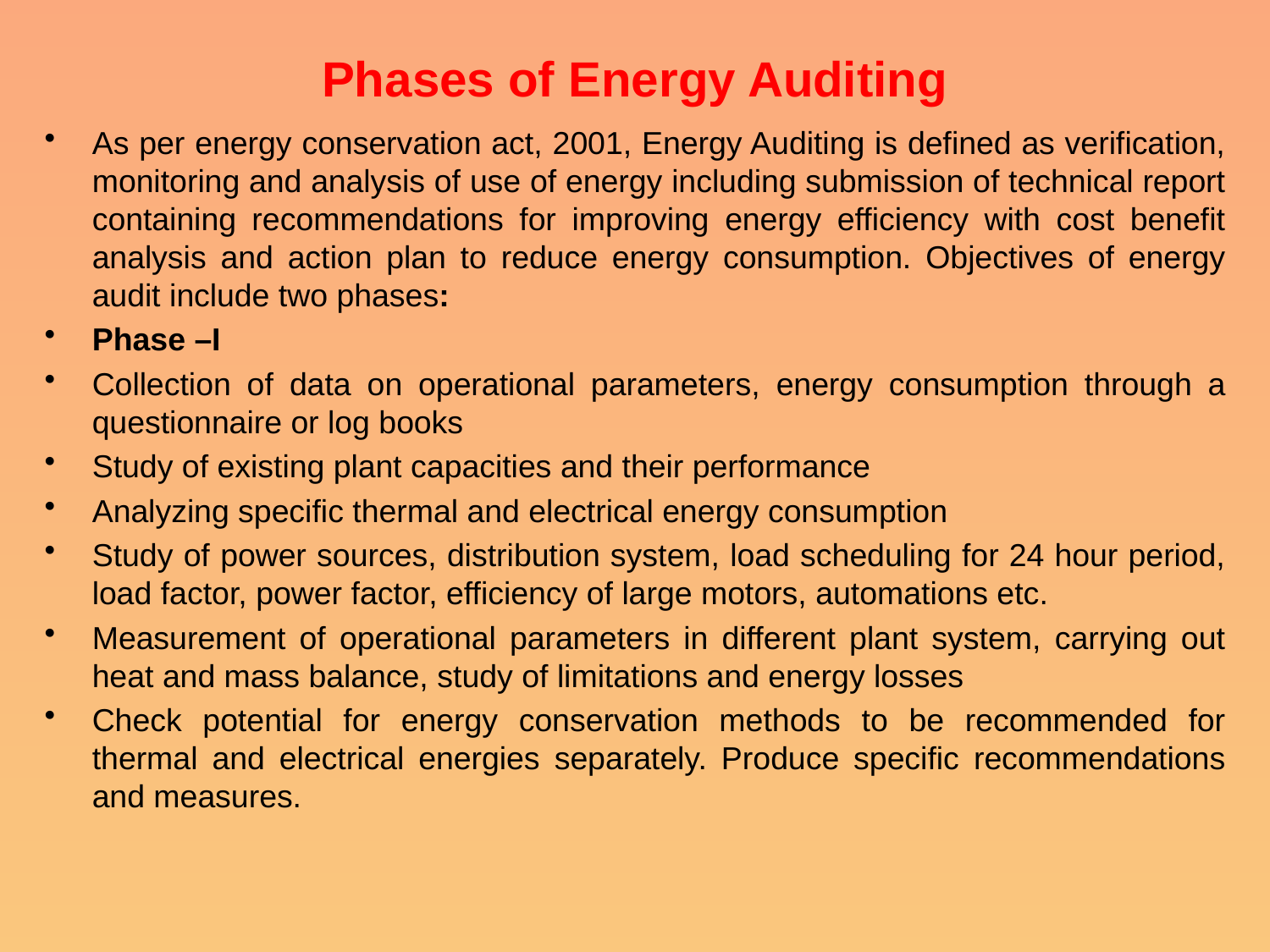

# Phases of Energy Auditing
As per energy conservation act, 2001, Energy Auditing is defined as verification, monitoring and analysis of use of energy including submission of technical report containing recommendations for improving energy efficiency with cost benefit analysis and action plan to reduce energy consumption. Objectives of energy audit include two phases:
Phase –I
Collection of data on operational parameters, energy consumption through a questionnaire or log books
Study of existing plant capacities and their performance
Analyzing specific thermal and electrical energy consumption
Study of power sources, distribution system, load scheduling for 24 hour period, load factor, power factor, efficiency of large motors, automations etc.
Measurement of operational parameters in different plant system, carrying out heat and mass balance, study of limitations and energy losses
Check potential for energy conservation methods to be recommended for thermal and electrical energies separately. Produce specific recommendations and measures.